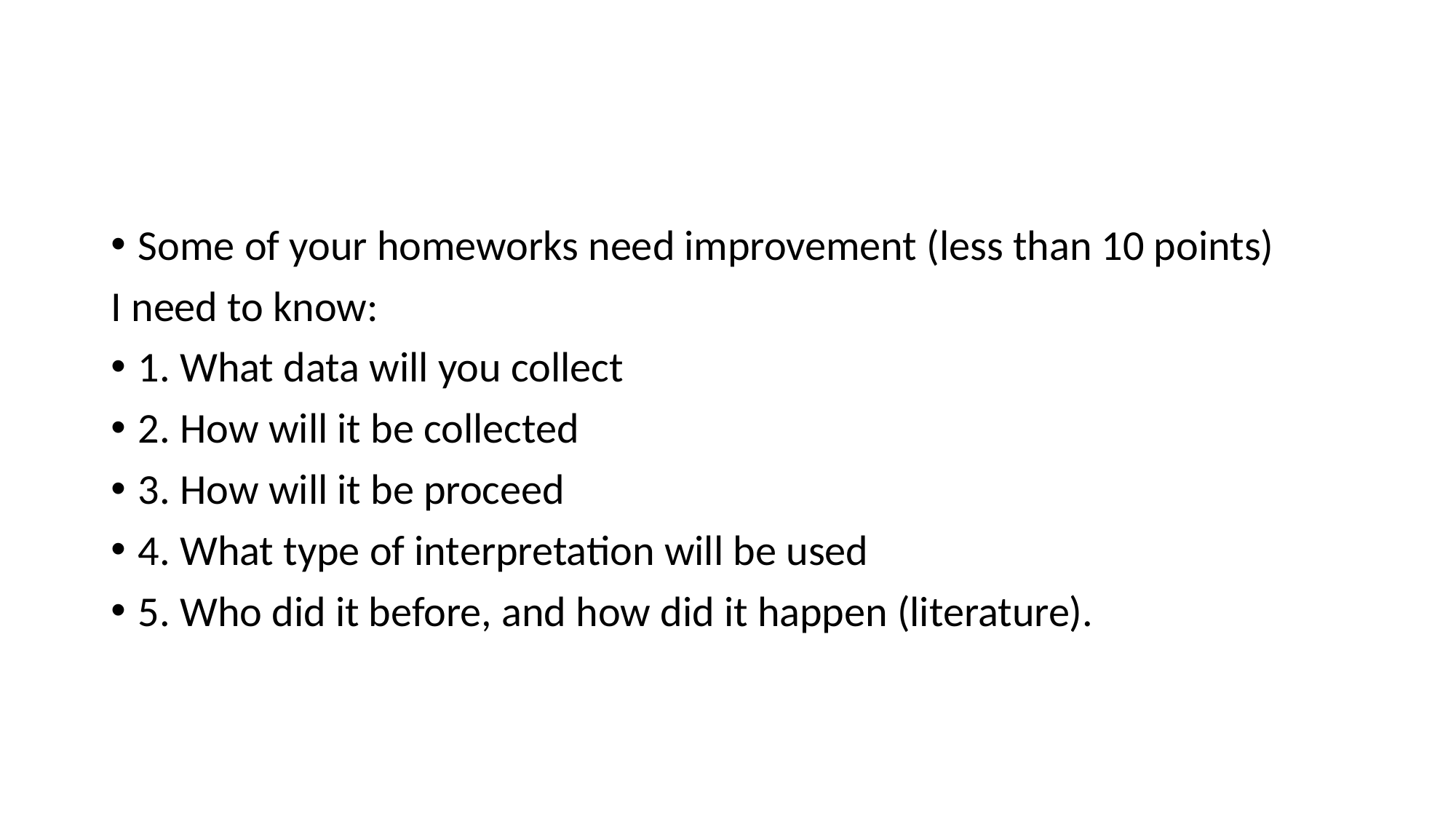

#
Some of your homeworks need improvement (less than 10 points)
I need to know:
1. What data will you collect
2. How will it be collected
3. How will it be proceed
4. What type of interpretation will be used
5. Who did it before, and how did it happen (literature).